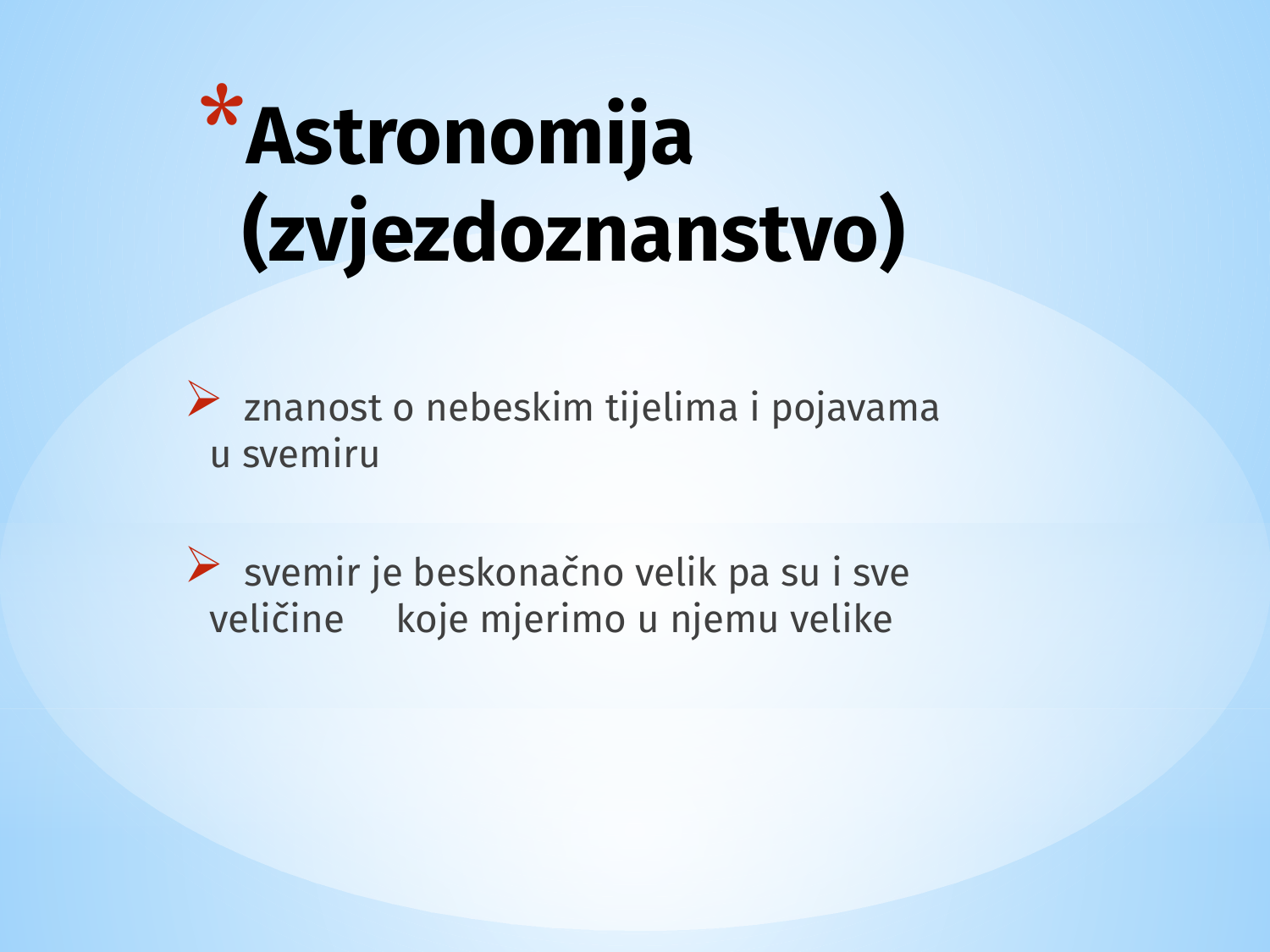

# Astronomija (zvjezdoznanstvo)

  znanost o nebeskim tijelima i pojavama u svemiru

  svemir je beskonačno velik pa su i sve veličine     koje mjerimo u njemu velike